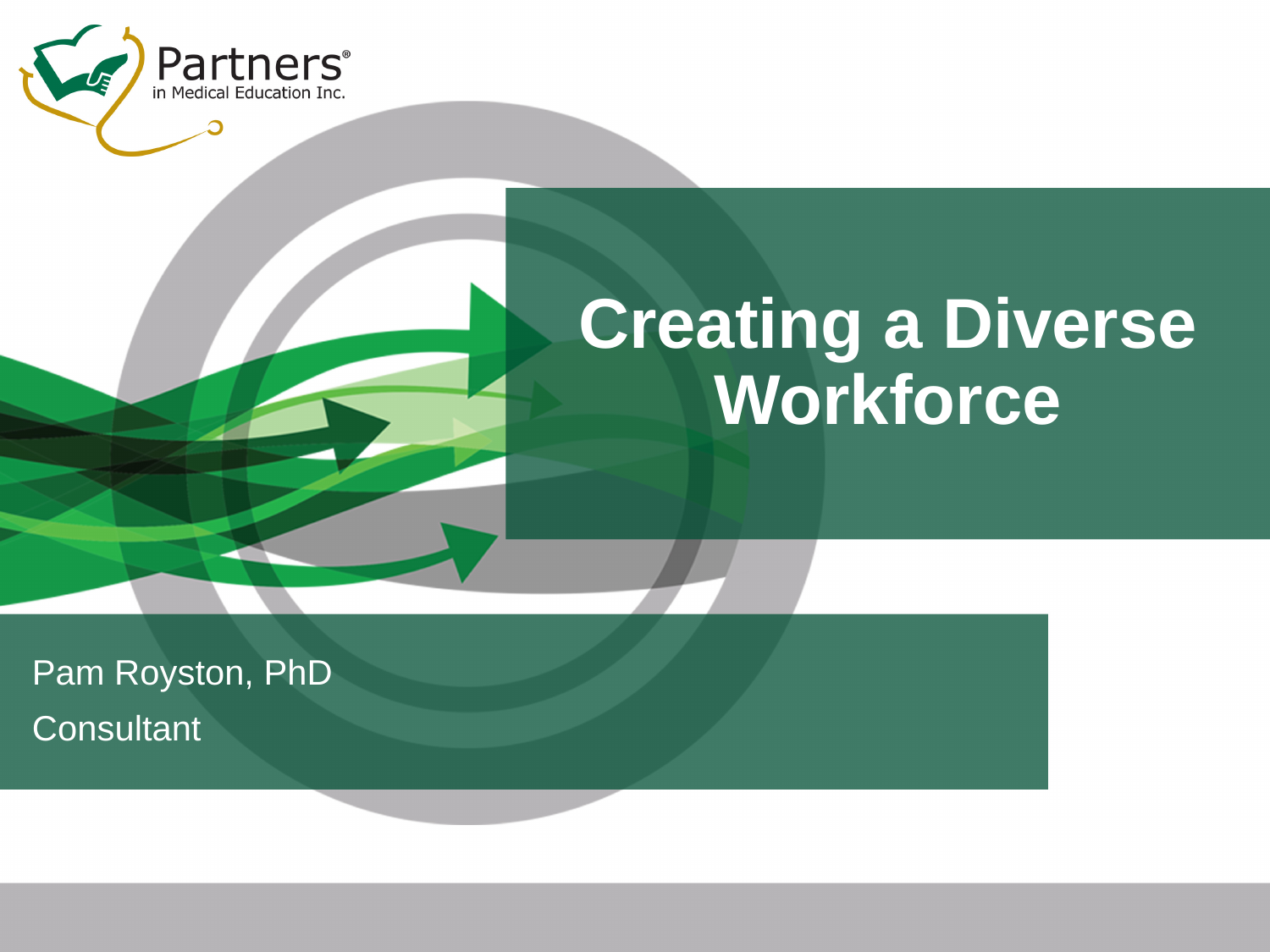

# Creating a Diverse Workforce
Pam Royston, PhD
Consultant